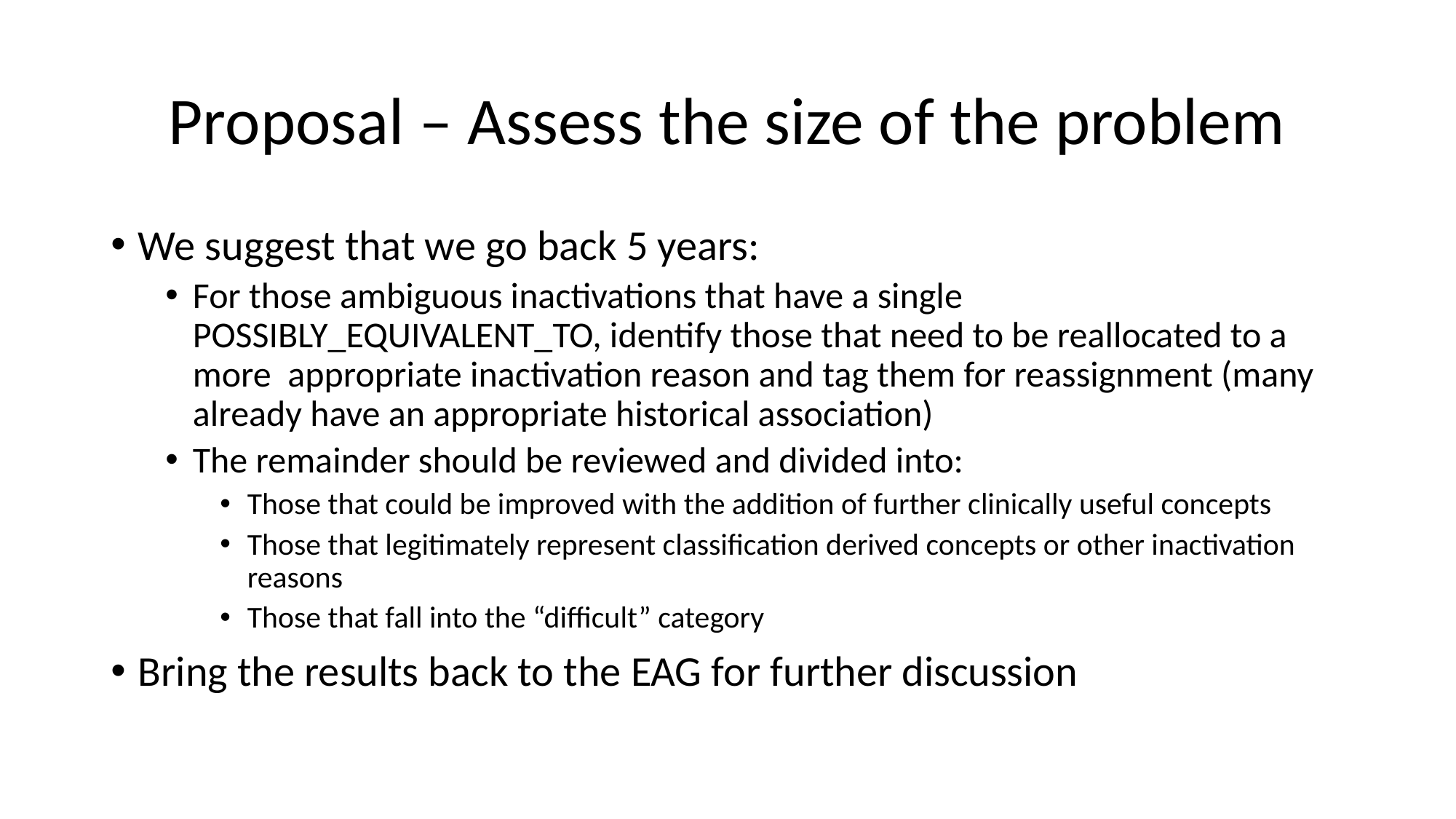

# Proposal – Assess the size of the problem
We suggest that we go back 5 years:
For those ambiguous inactivations that have a single POSSIBLY_EQUIVALENT_TO, identify those that need to be reallocated to a more  appropriate inactivation reason and tag them for reassignment (many already have an appropriate historical association)
The remainder should be reviewed and divided into:
Those that could be improved with the addition of further clinically useful concepts
Those that legitimately represent classification derived concepts or other inactivation reasons
Those that fall into the “difficult” category
Bring the results back to the EAG for further discussion